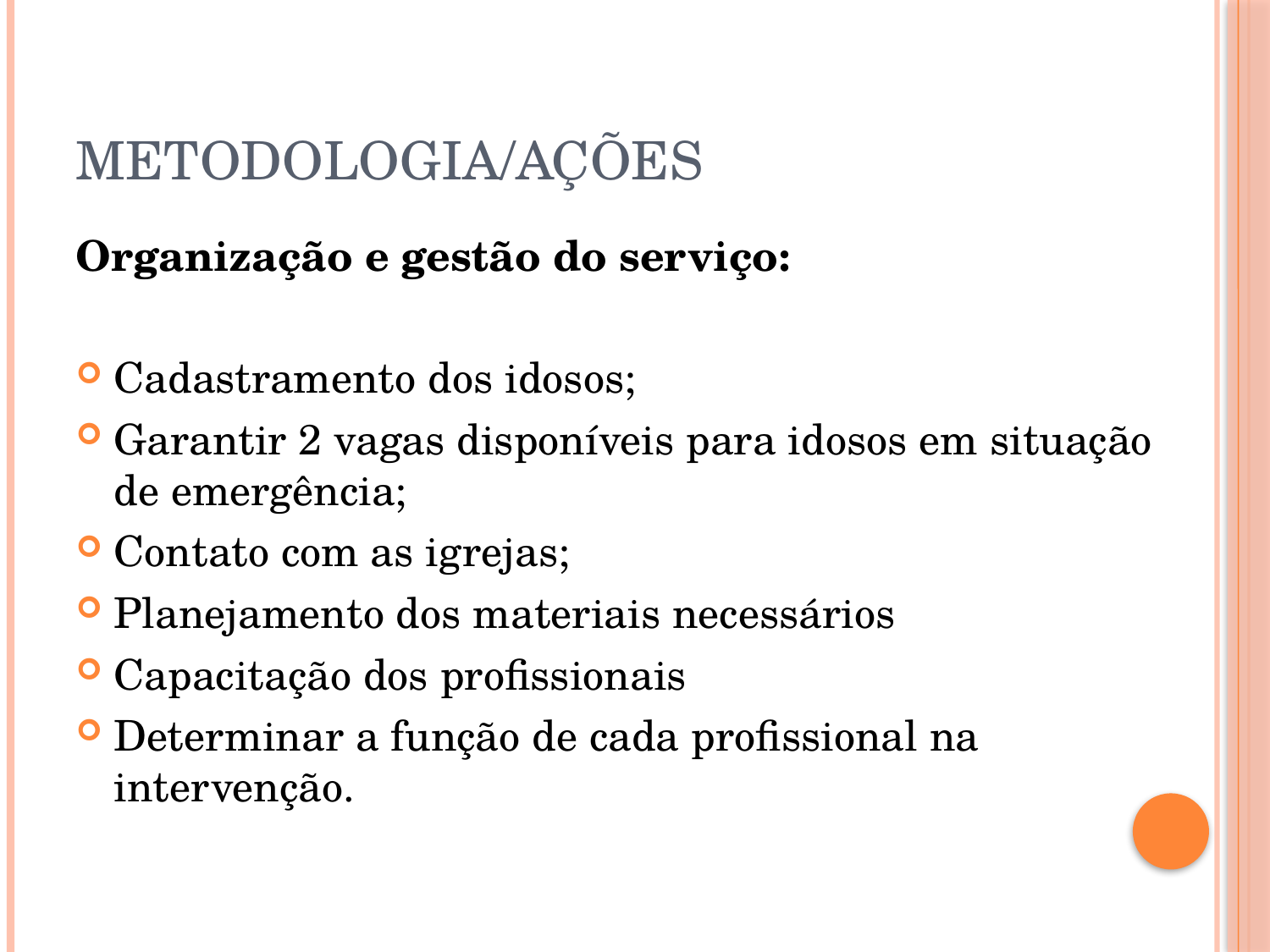

# Metodologia/Ações
Organização e gestão do serviço:

Cadastramento dos idosos;
Garantir 2 vagas disponíveis para idosos em situação de emergência;
Contato com as igrejas;
Planejamento dos materiais necessários
Capacitação dos profissionais
Determinar a função de cada profissional na intervenção.